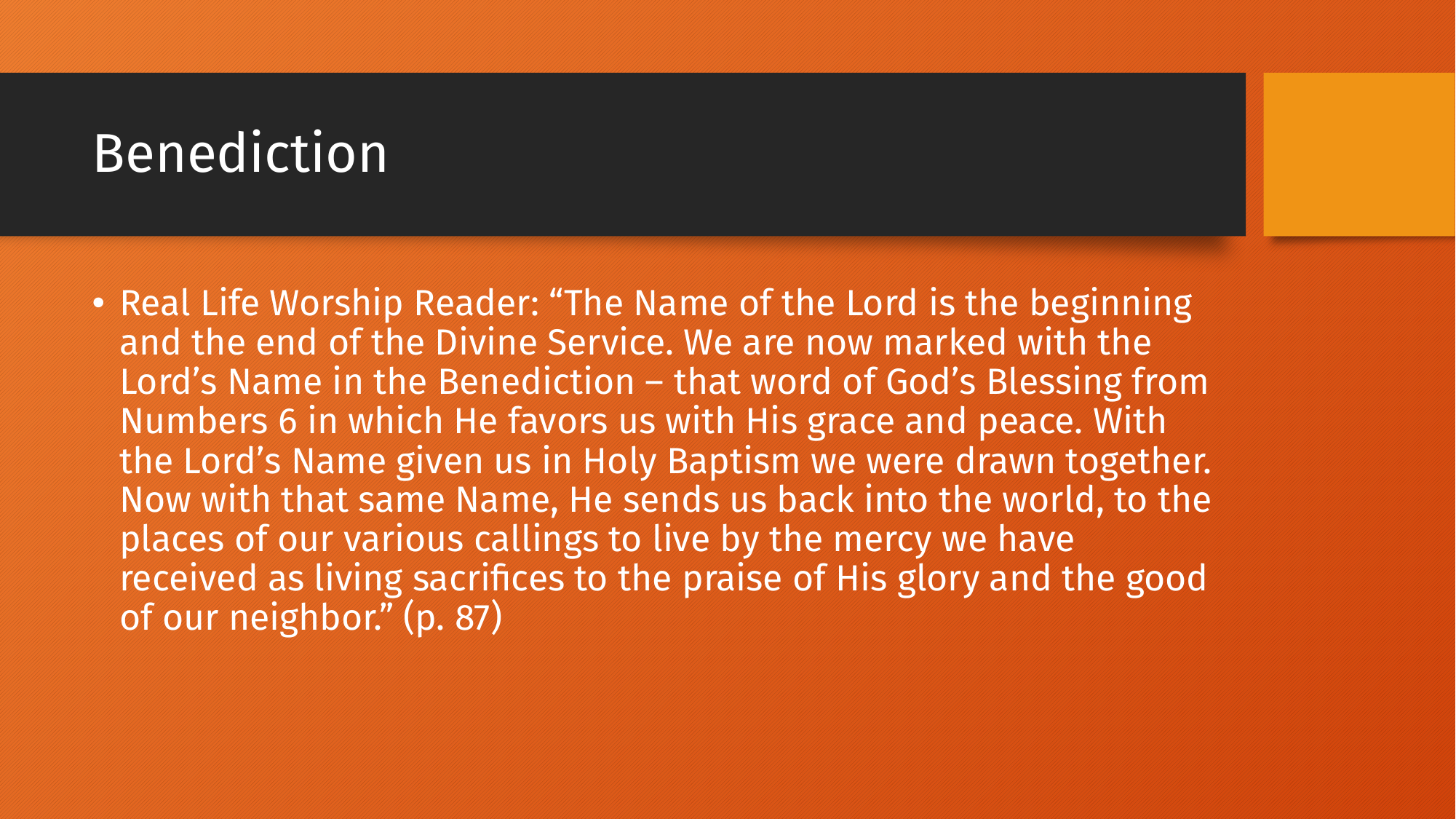

# Benediction
Real Life Worship Reader: “The Name of the Lord is the beginning and the end of the Divine Service. We are now marked with the Lord’s Name in the Benediction – that word of God’s Blessing from Numbers 6 in which He favors us with His grace and peace. With the Lord’s Name given us in Holy Baptism we were drawn together. Now with that same Name, He sends us back into the world, to the places of our various callings to live by the mercy we have received as living sacrifices to the praise of His glory and the good of our neighbor.” (p. 87)